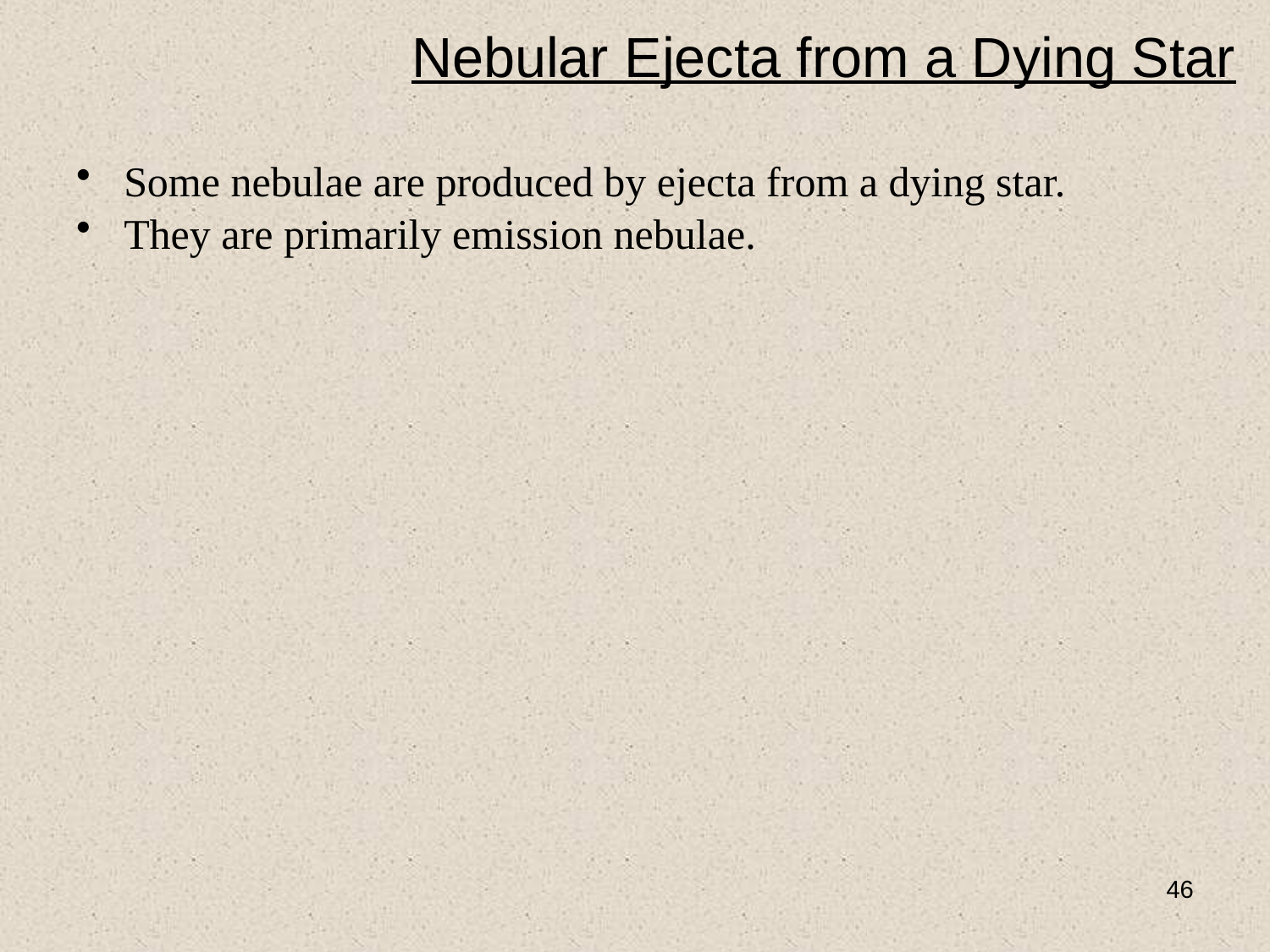

# Nebular Ejecta from a Dying Star
Some nebulae are produced by ejecta from a dying star.
They are primarily emission nebulae.
46